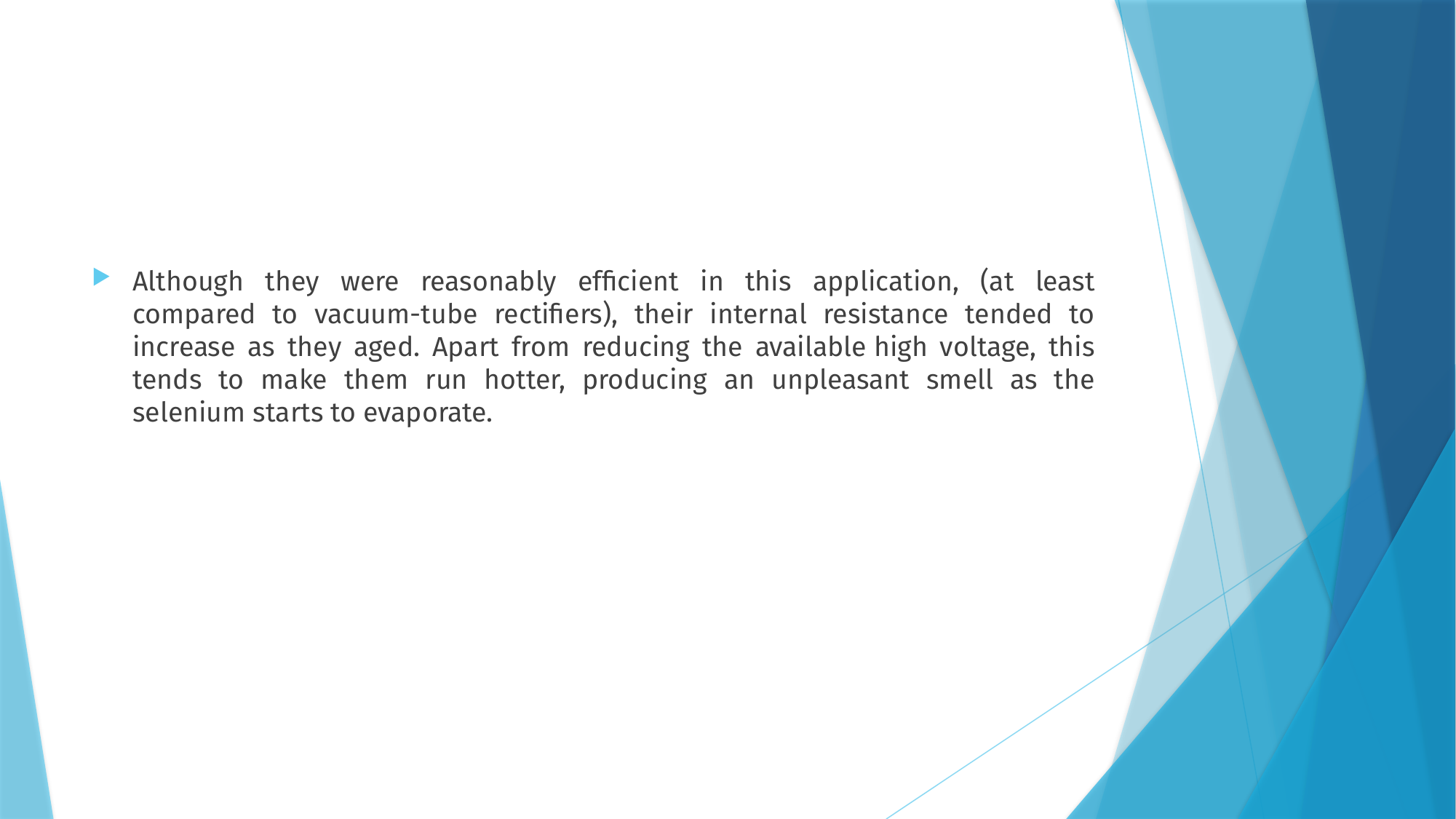

Although they were reasonably efficient in this application, (at least compared to vacuum-tube rectifiers), their internal resistance tended to increase as they aged. Apart from reducing the available high voltage, this tends to make them run hotter, producing an unpleasant smell as the selenium starts to evaporate.